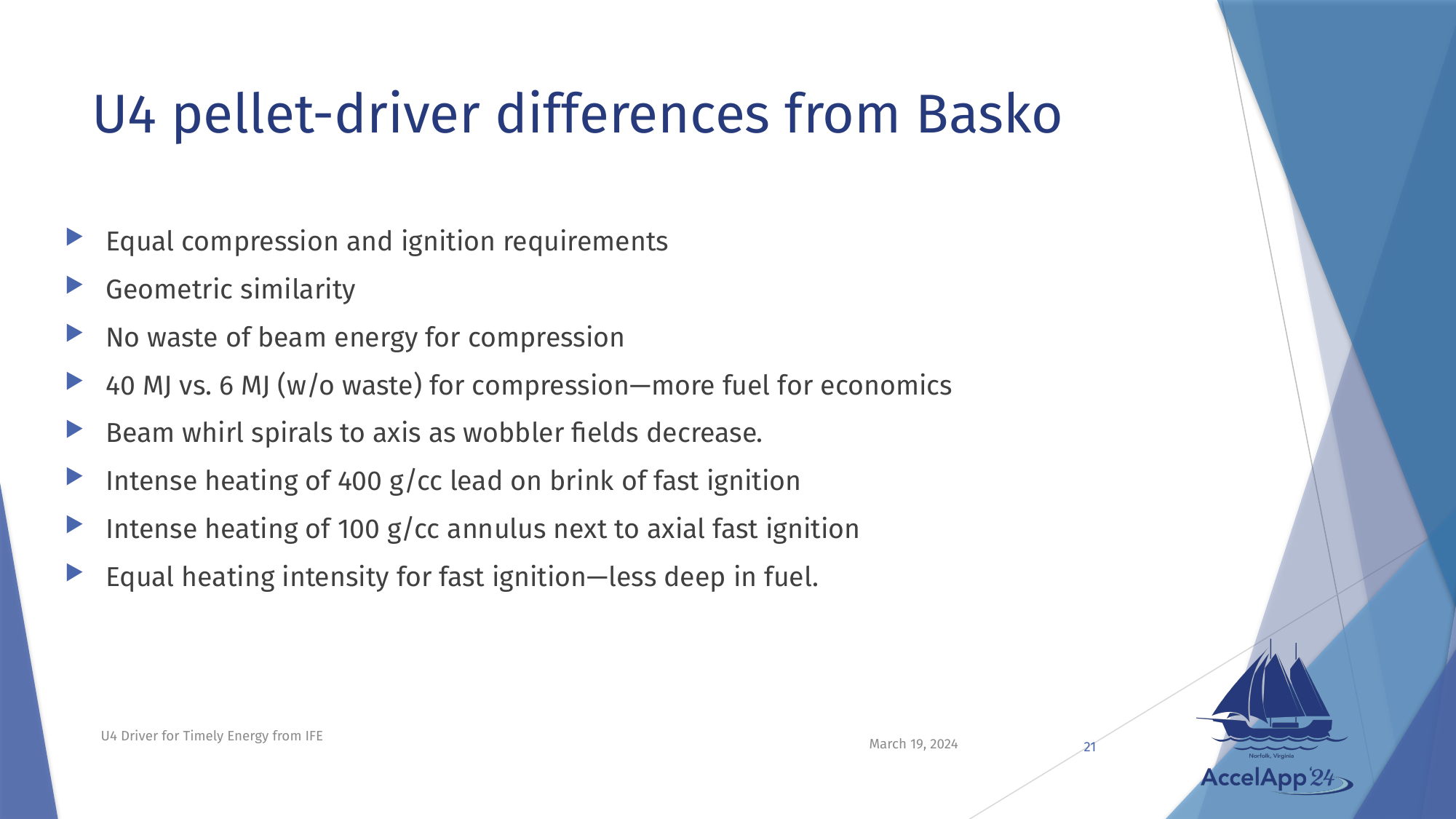

# U4 pellet-driver differences from Basko
Equal compression and ignition requirements
Geometric similarity
No waste of beam energy for compression
40 MJ vs. 6 MJ (w/o waste) for compression—more fuel for economics
Beam whirl spirals to axis as wobbler fields decrease.
Intense heating of 400 g/cc lead on brink of fast ignition
Intense heating of 100 g/cc annulus next to axial fast ignition
Equal heating intensity for fast ignition—less deep in fuel.

March 19, 2024
U4 Driver for Timely Energy from IFE
21